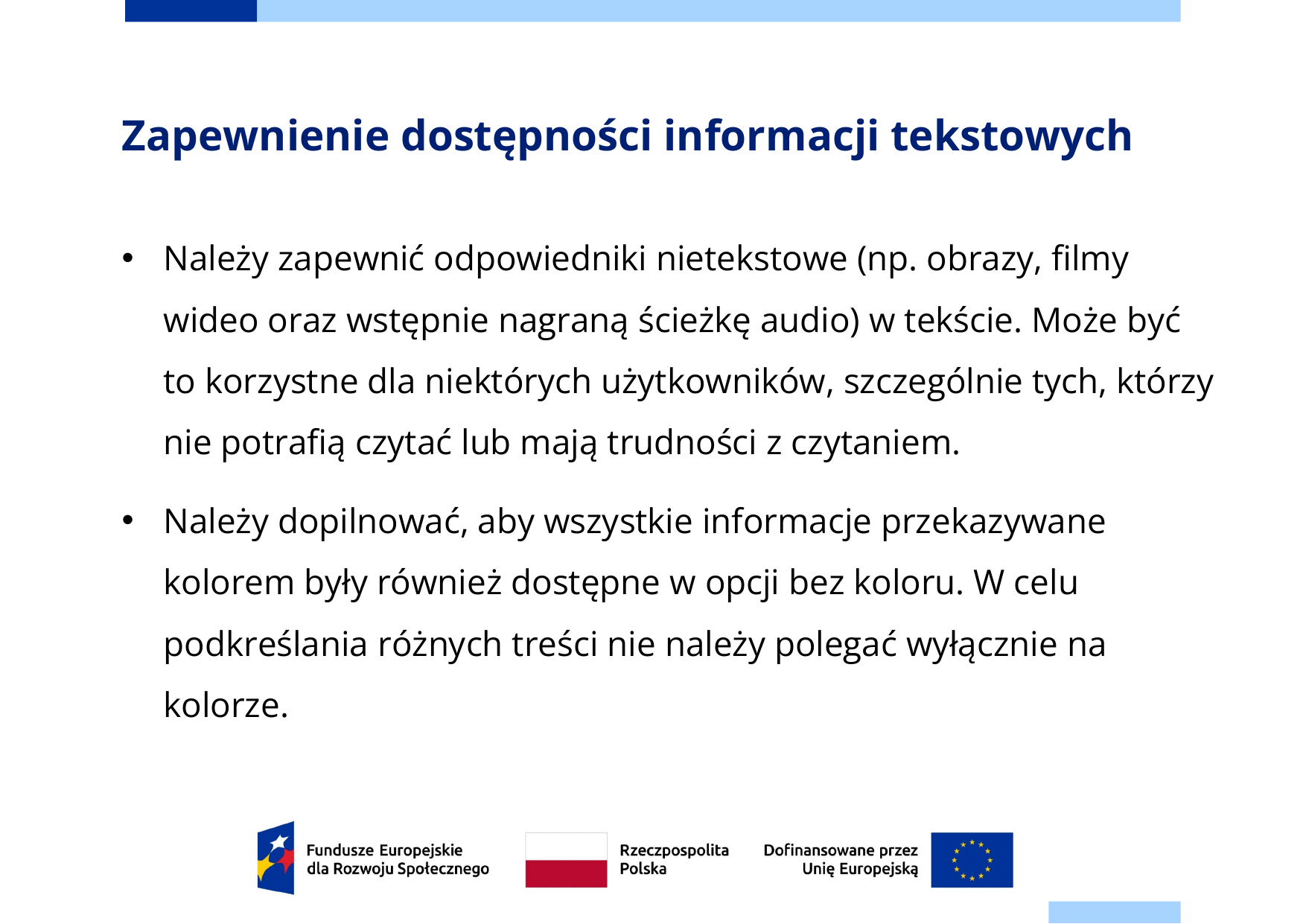

# Zapewnienie dostępności informacji tekstowych
Należy zapewnić odpowiedniki nietekstowe (np. obrazy, filmy wideo oraz wstępnie nagraną ścieżkę audio) w tekście. Może być to korzystne dla niektórych użytkowników, szczególnie tych, którzy nie potrafią czytać lub mają trudności z czytaniem.
Należy dopilnować, aby wszystkie informacje przekazywane kolorem były również dostępne w opcji bez koloru. W celu podkreślania różnych treści nie należy polegać wyłącznie na kolorze.